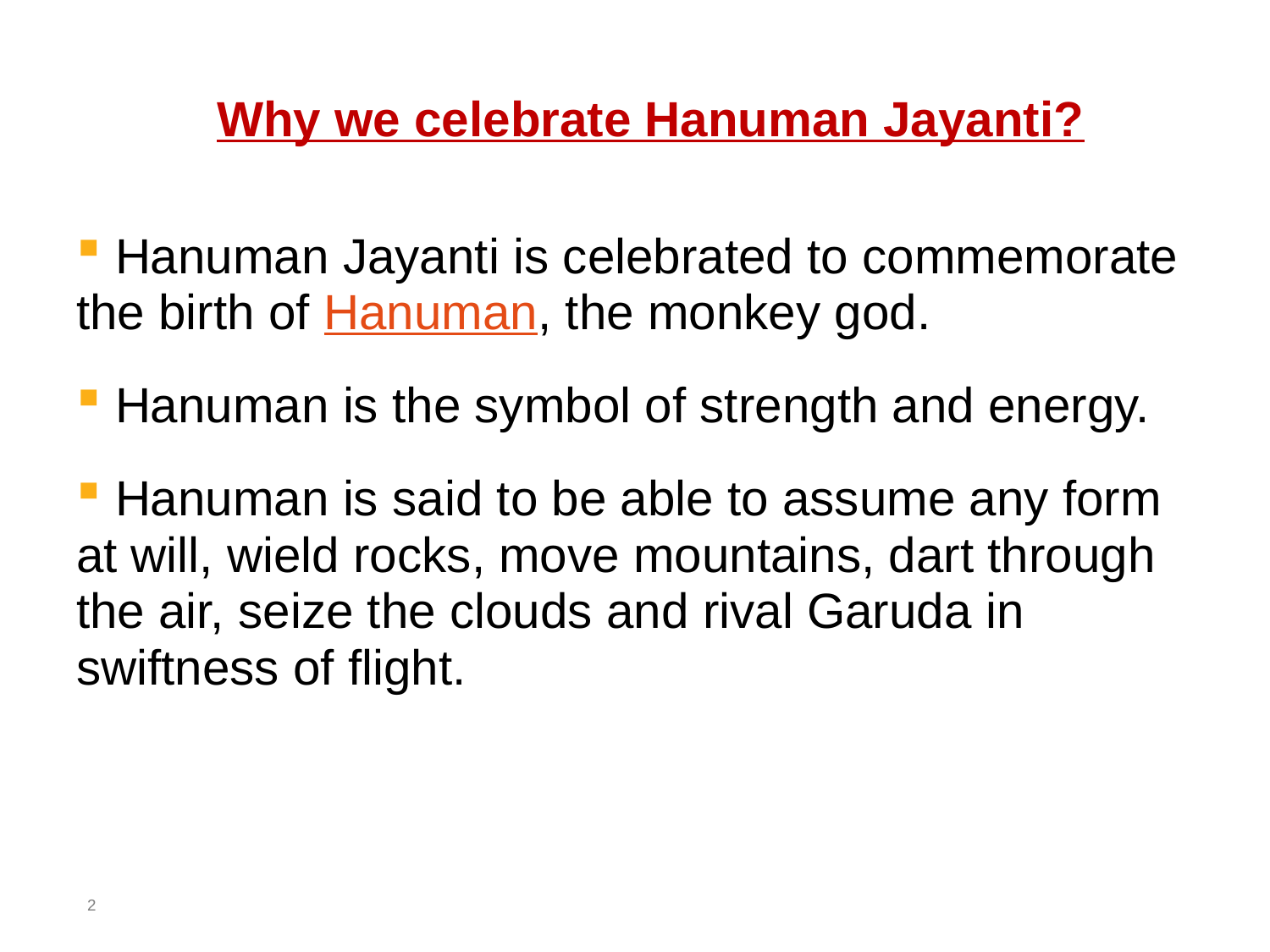

# Why we celebrate Hanuman Jayanti?
 Hanuman Jayanti is celebrated to commemorate the birth of Hanuman, the monkey god.
 Hanuman is the symbol of strength and energy.
 Hanuman is said to be able to assume any form at will, wield rocks, move mountains, dart through the air, seize the clouds and rival Garuda in swiftness of flight.

2